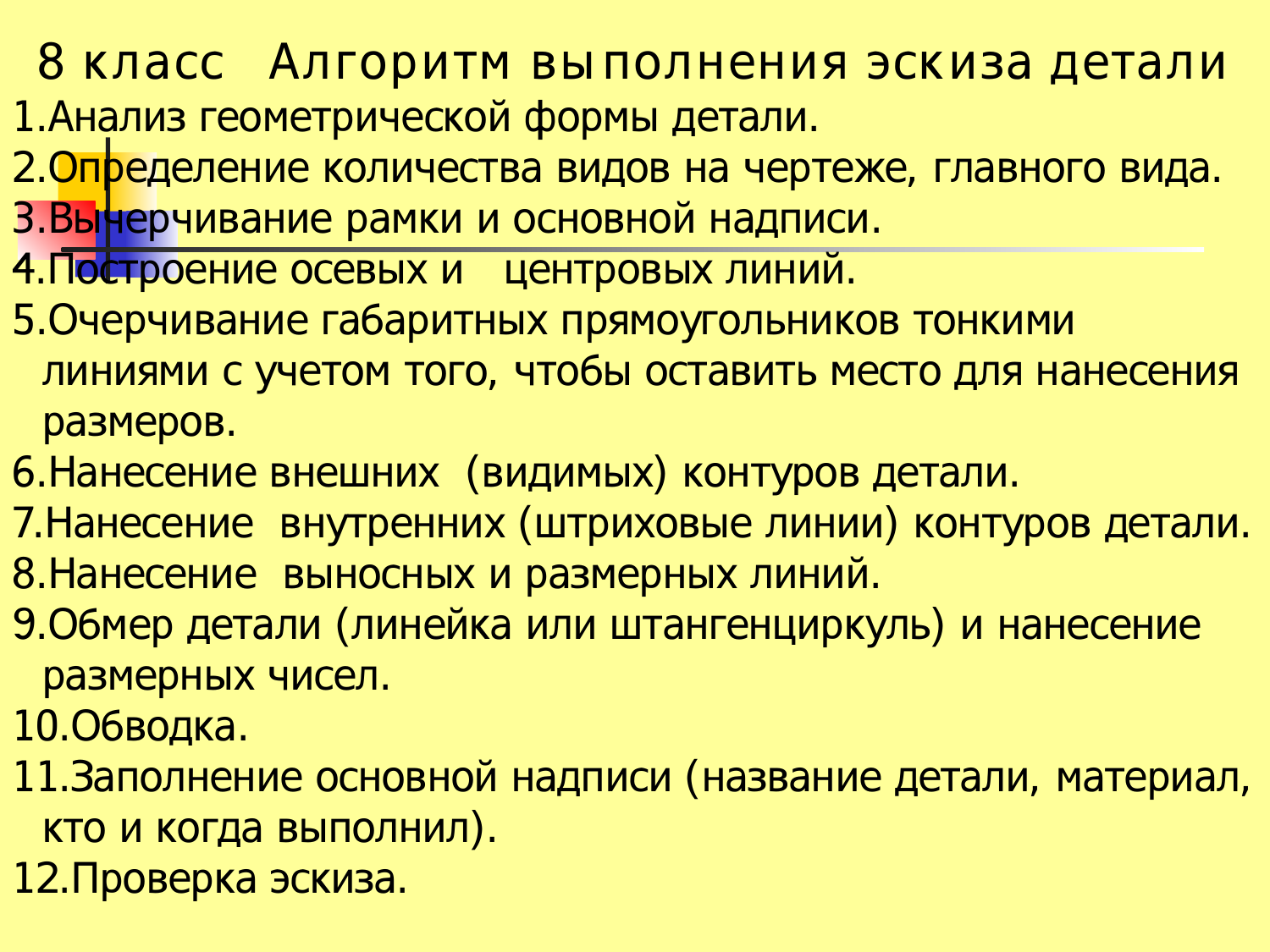

8 класс   Алгоритм выполнения эскиза детали
Анализ геометрической формы детали.
Определение количества видов на чертеже, главного вида.
Вычерчивание рамки и основной надписи.
Построение осевых и   центровых линий.
Очерчивание габаритных прямоугольников тонкими линиями с учетом того, чтобы оставить место для нанесения размеров.
Нанесение внешних  (видимых) контуров детали.
Нанесение  внутренних (штриховые линии) контуров детали.
Нанесение  выносных и размерных линий.
Обмер детали (линейка или штангенциркуль) и нанесение размерных чисел.
Обводка.
Заполнение основной надписи (название детали, материал, кто и когда выполнил).
Проверка эскиза.